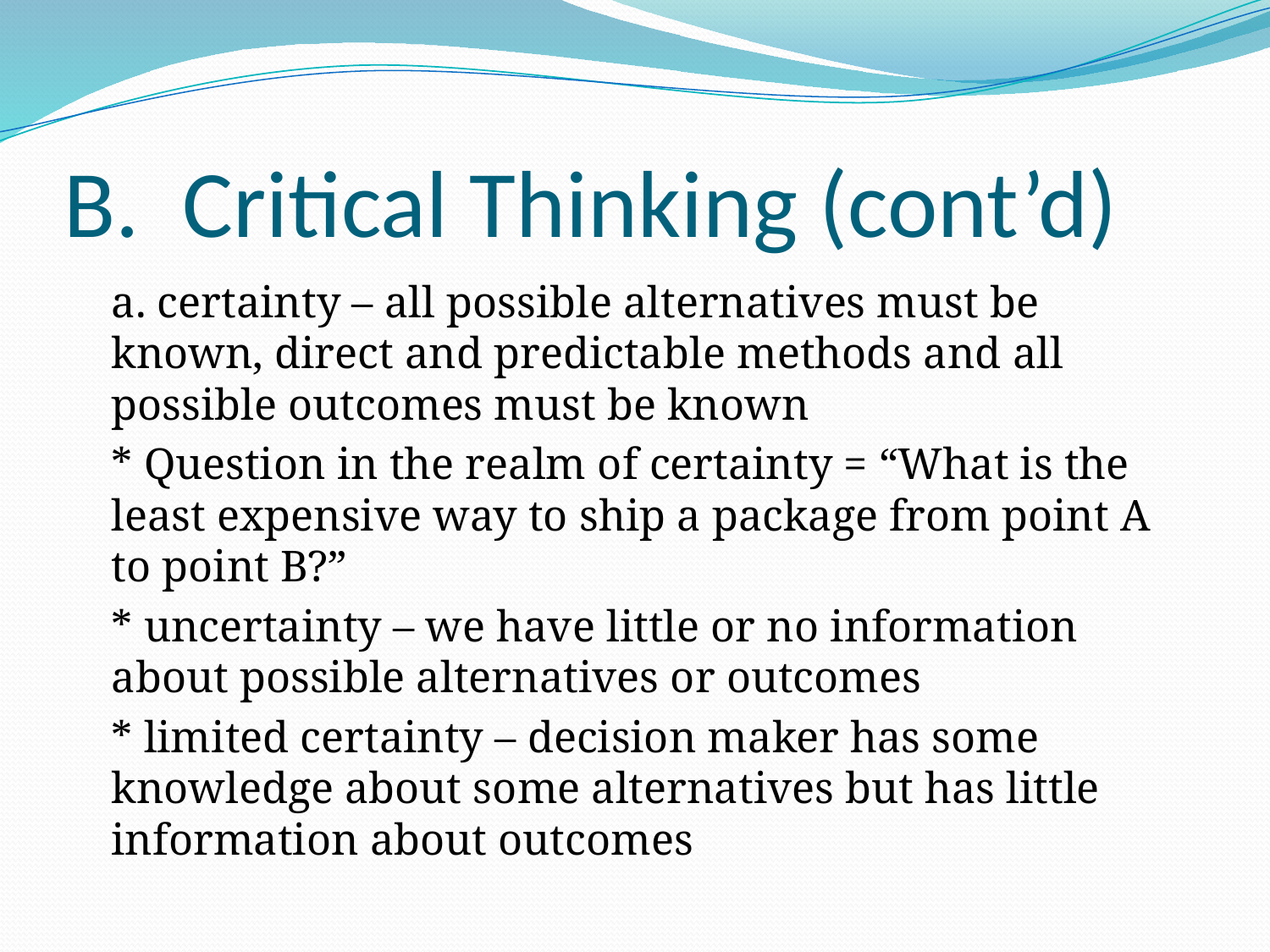

# B.  Critical Thinking (cont’d)
		a. certainty – all possible alternatives must be known, direct and predictable methods and all possible outcomes must be known
		* Question in the realm of certainty = “What is the least expensive way to ship a package from point A to point B?”
		* uncertainty – we have little or no information about possible alternatives or outcomes
		* limited certainty – decision maker has some knowledge about some alternatives but has little information about outcomes